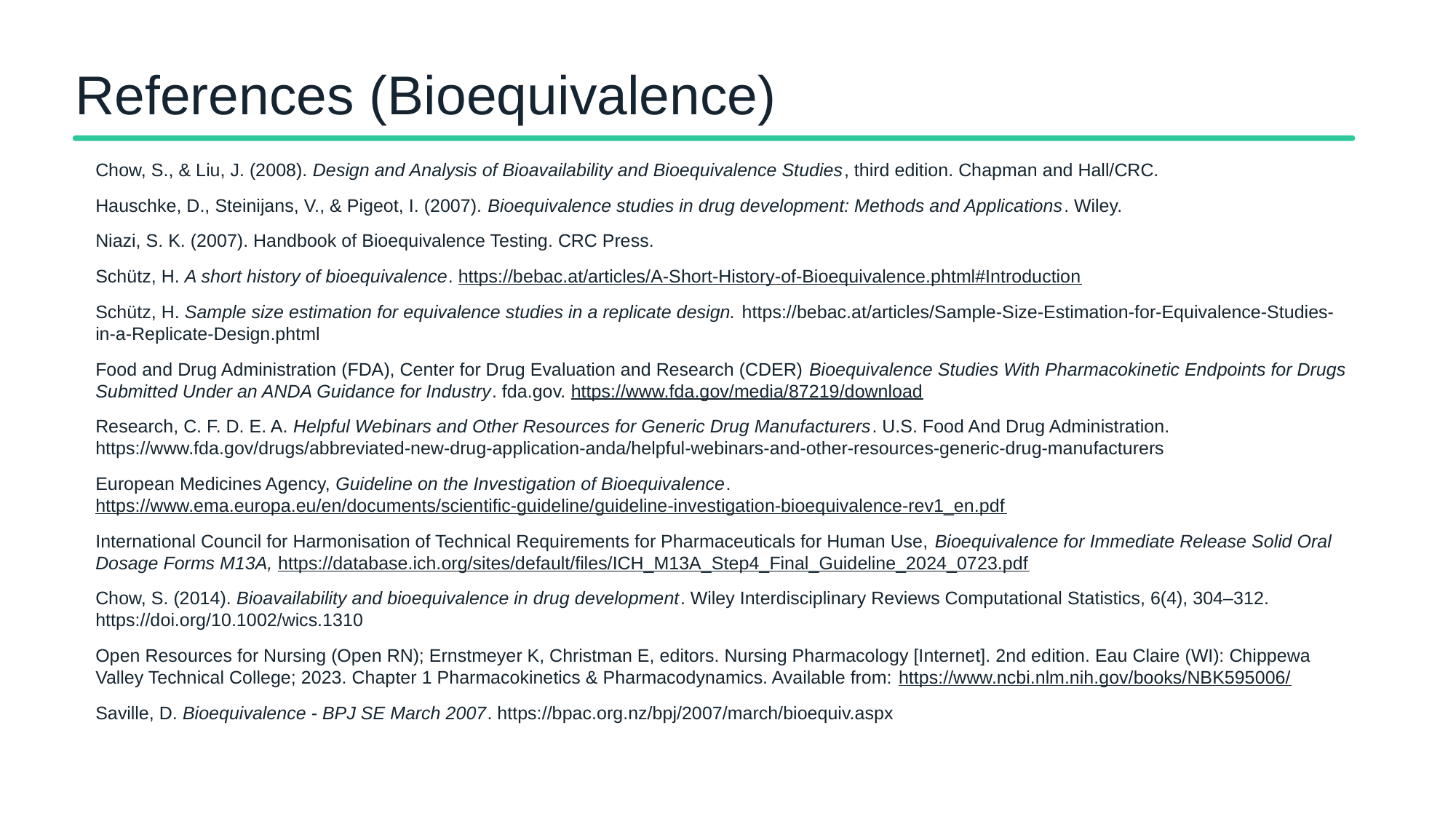

# References (Bioequivalence)
Chow, S., & Liu, J. (2008). Design and Analysis of Bioavailability and Bioequivalence Studies, third edition. Chapman and Hall/CRC.
Hauschke, D., Steinijans, V., & Pigeot, I. (2007). Bioequivalence studies in drug development: Methods and Applications. Wiley.
Niazi, S. K. (2007). Handbook of Bioequivalence Testing. CRC Press.
Schütz, H. A short history of bioequivalence. https://bebac.at/articles/A-Short-History-of-Bioequivalence.phtml#Introduction
Schütz, H. Sample size estimation for equivalence studies in a replicate design. https://bebac.at/articles/Sample-Size-Estimation-for-Equivalence-Studies-in-a-Replicate-Design.phtml
Food and Drug Administration (FDA), Center for Drug Evaluation and Research (CDER) Bioequivalence Studies With Pharmacokinetic Endpoints for Drugs Submitted Under an ANDA Guidance for Industry. fda.gov. https://www.fda.gov/media/87219/download
Research, C. F. D. E. A. Helpful Webinars and Other Resources for Generic Drug Manufacturers. U.S. Food And Drug Administration. https://www.fda.gov/drugs/abbreviated-new-drug-application-anda/helpful-webinars-and-other-resources-generic-drug-manufacturers
European Medicines Agency, Guideline on the Investigation of Bioequivalence. https://www.ema.europa.eu/en/documents/scientific-guideline/guideline-investigation-bioequivalence-rev1_en.pdf
International Council for Harmonisation of Technical Requirements for Pharmaceuticals for Human Use, Bioequivalence for Immediate Release Solid Oral Dosage Forms M13A, https://database.ich.org/sites/default/files/ICH_M13A_Step4_Final_Guideline_2024_0723.pdf
Chow, S. (2014). Bioavailability and bioequivalence in drug development. Wiley Interdisciplinary Reviews Computational Statistics, 6(4), 304–312. https://doi.org/10.1002/wics.1310
Open Resources for Nursing (Open RN); Ernstmeyer K, Christman E, editors. Nursing Pharmacology [Internet]. 2nd edition. Eau Claire (WI): Chippewa Valley Technical College; 2023. Chapter 1 Pharmacokinetics & Pharmacodynamics. Available from: https://www.ncbi.nlm.nih.gov/books/NBK595006/
Saville, D. Bioequivalence - BPJ SE March 2007. https://bpac.org.nz/bpj/2007/march/bioequiv.aspx